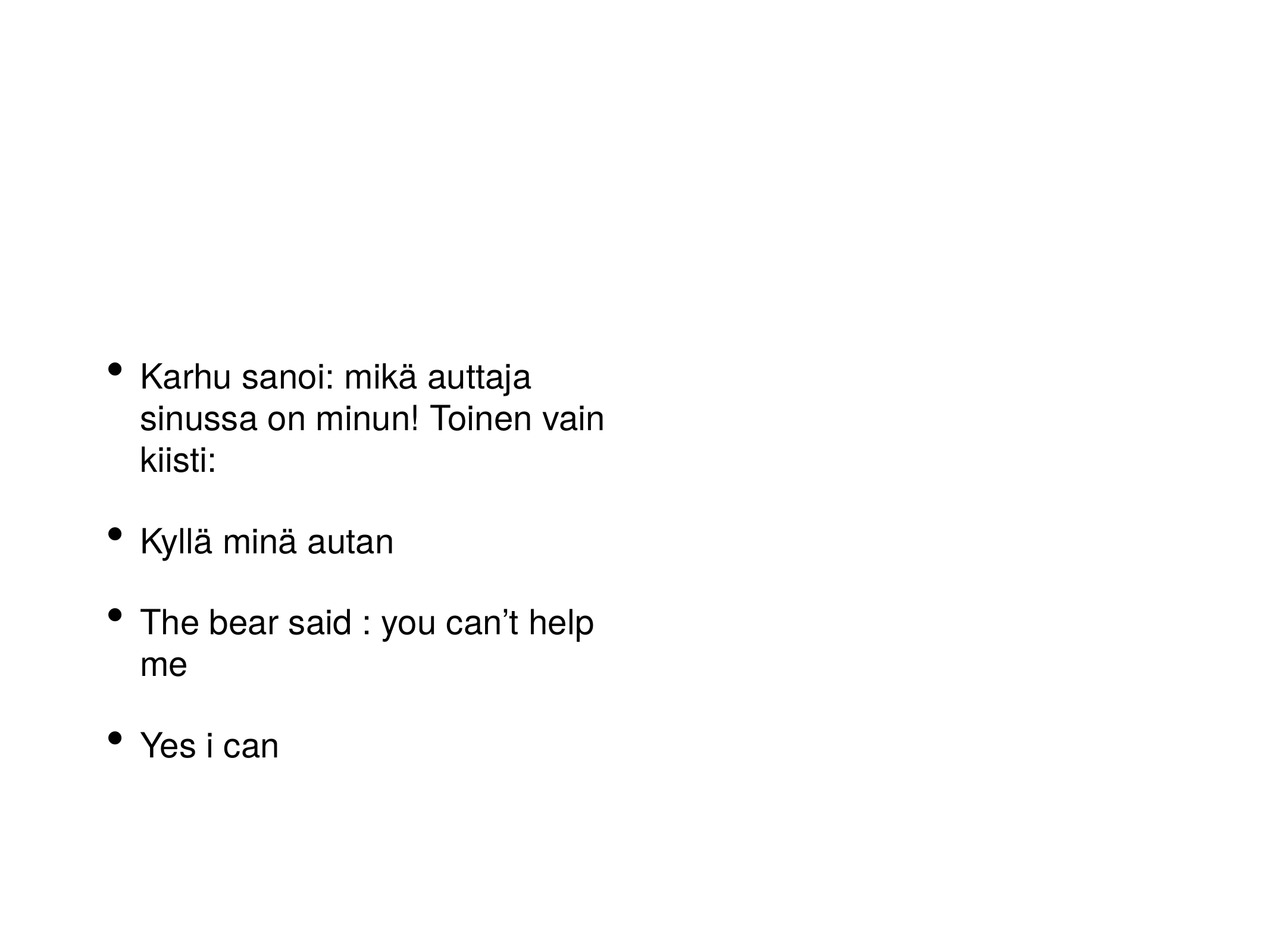

#
Karhu sanoi: mikä auttaja sinussa on minun! Toinen vain kiisti:
Kyllä minä autan
The bear said : you can’t help me
Yes i can